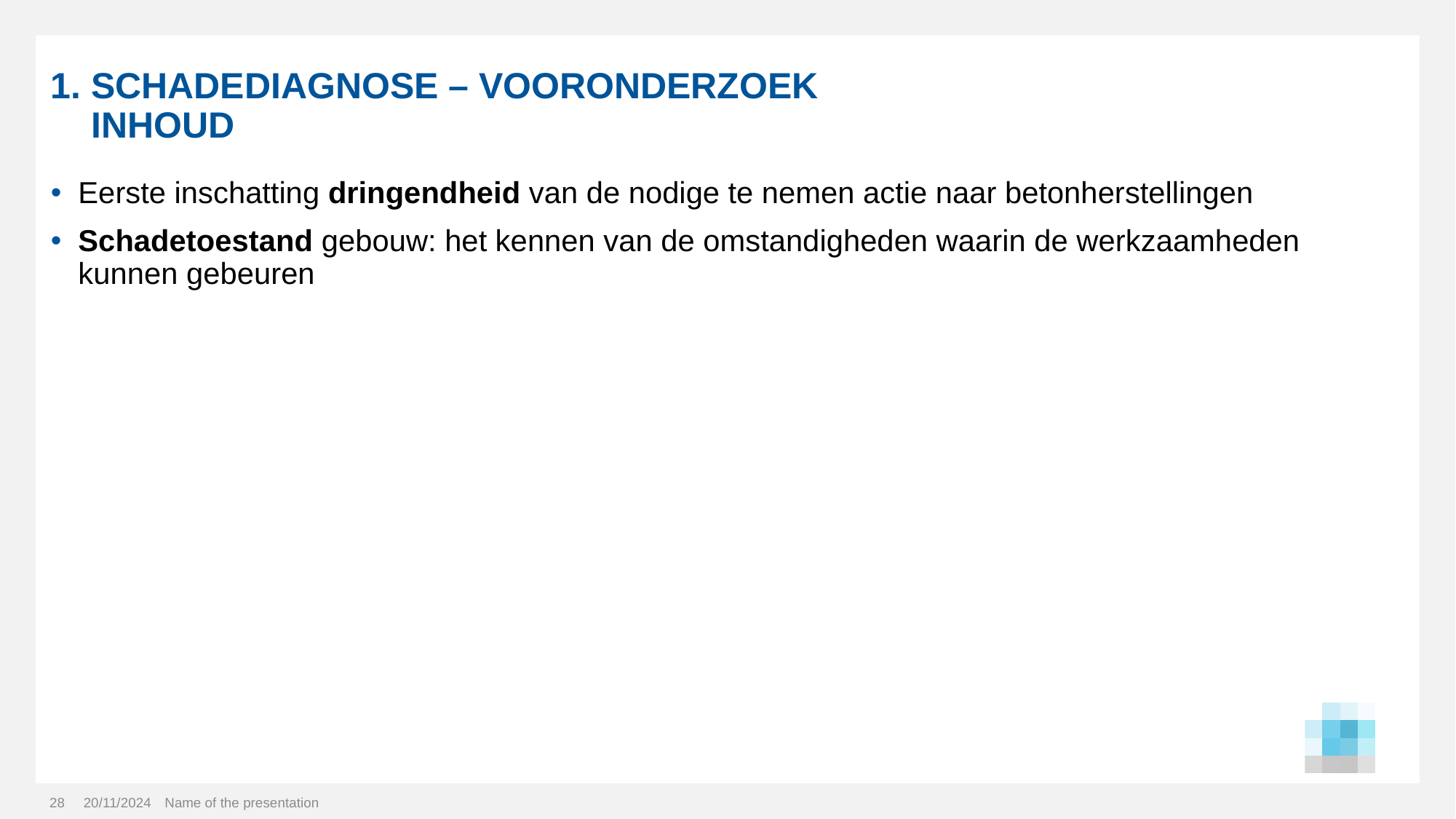

# 1. SCHADEDIAGNOSE – VOORONDERZOEK INHOUD
Eerste inschatting dringendheid van de nodige te nemen actie naar betonherstellingen
Schadetoestand gebouw: het kennen van de omstandigheden waarin de werkzaamheden kunnen gebeuren
28
20/11/2024
Name of the presentation